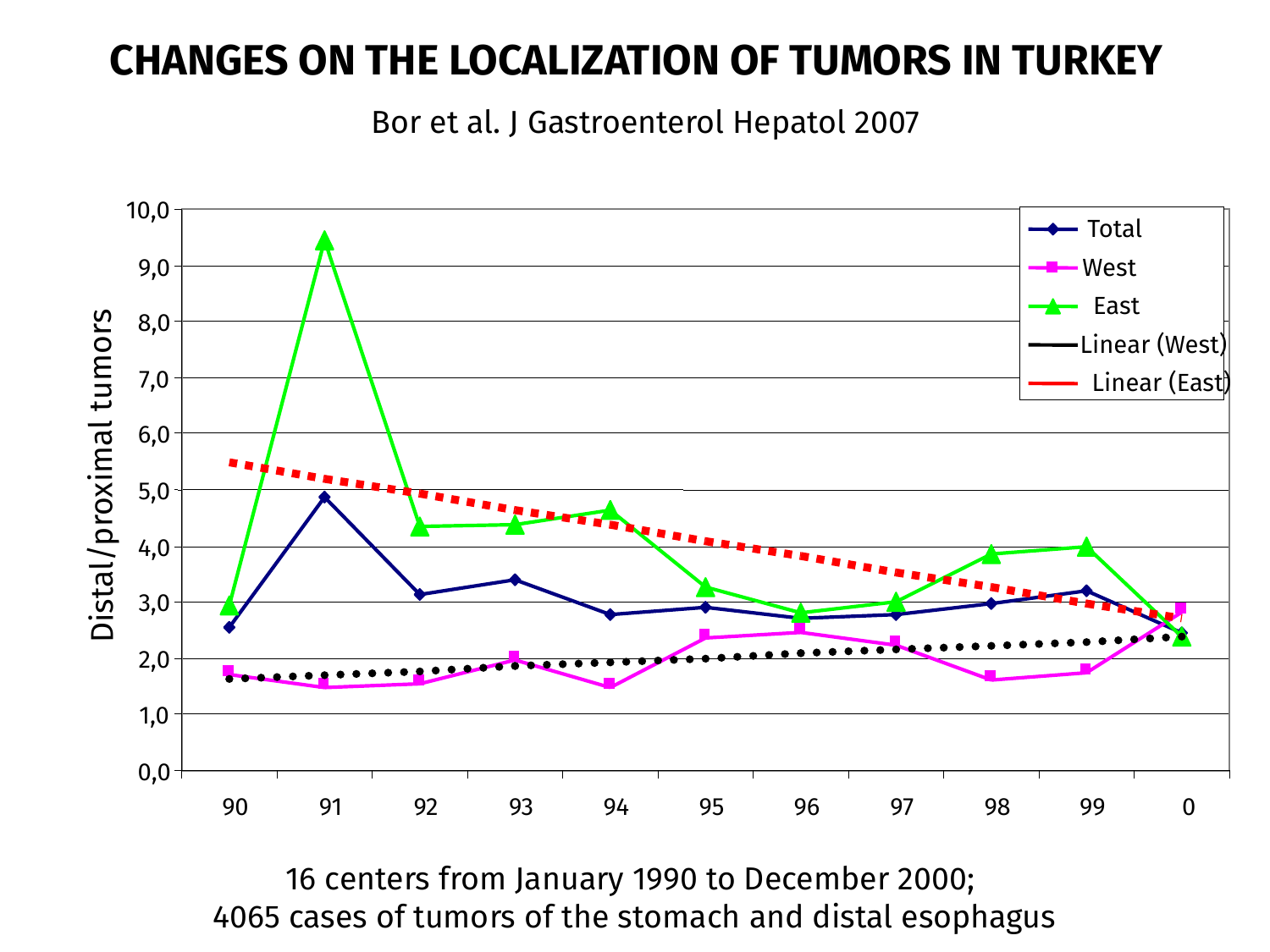

# CHANGES ON THE LOCALIZATION OF TUMORS IN TURKEY
Bor et al. J Gastroenterol Hepatol 2007
10,0

Total

9,0
West

East

8,0

Linear (West)

7,0
Linear (East)

6,0

Distal/proximal tumors

Distal/proksimal tümör oranı
5,0

4,0

3,0

2,0

1,0

0,0

90
91
92
93
94
95
96
97
98
99
0
16 centers from January 1990 to December 2000;
4065 cases of tumors of the stomach and distal esophagus